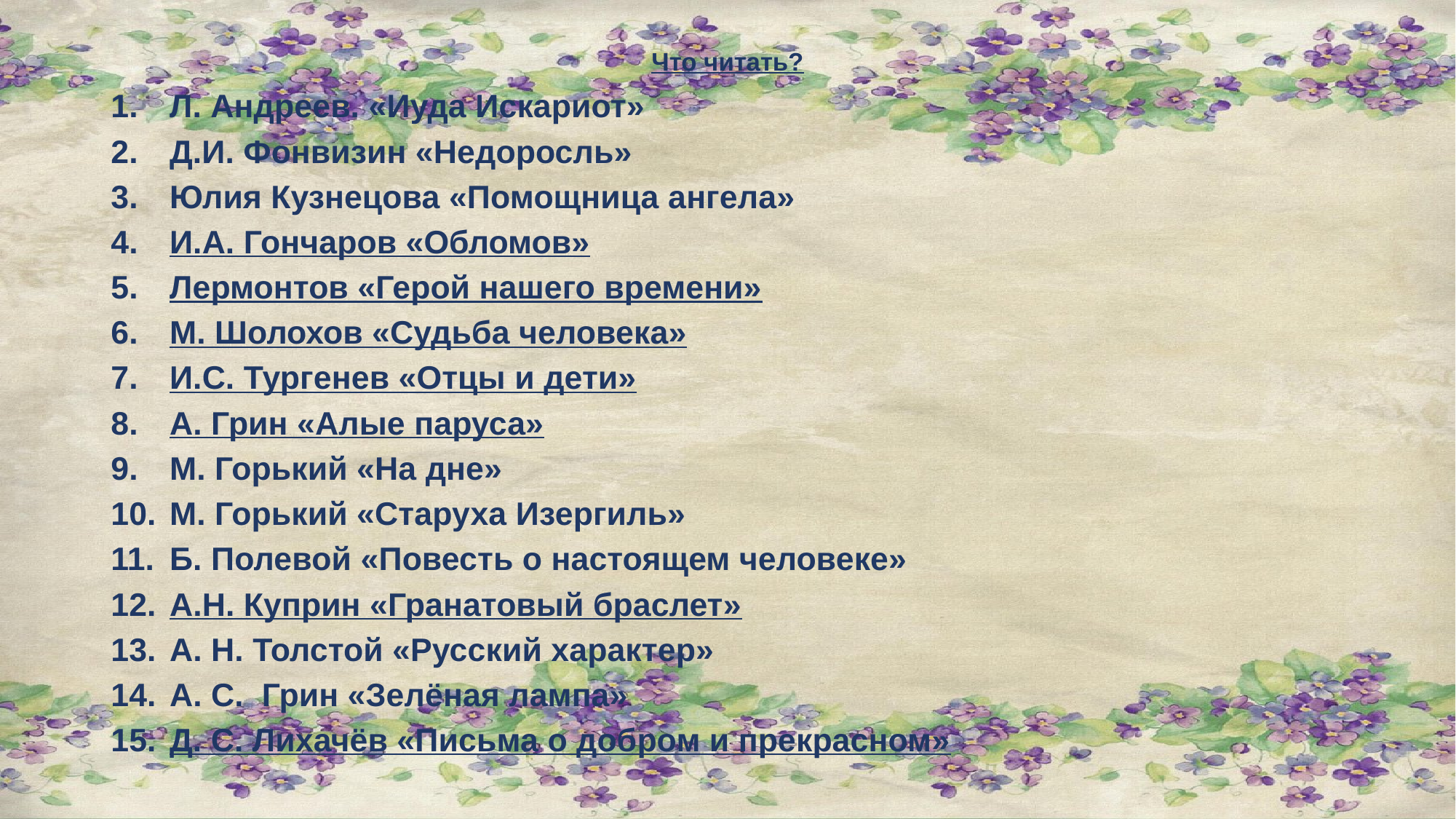

# Что читать?
Л. Андреев. «Иуда Искариот»
Д.И. Фонвизин «Недоросль»
Юлия Кузнецова «Помощница ангела»
И.А. Гончаров «Обломов»
Лермонтов «Герой нашего времени»
М. Шолохов «Судьба человека»
И.С. Тургенев «Отцы и дети»
А. Грин «Алые паруса»
М. Горький «На дне»
М. Горький «Старуха Изергиль»
Б. Полевой «Повесть о настоящем человеке»
А.Н. Куприн «Гранатовый браслет»
А. Н. Толстой «Русский характер»
А. С.  Грин «Зелёная лампа»
Д. С. Лихачёв «Письма о добром и прекрасном»